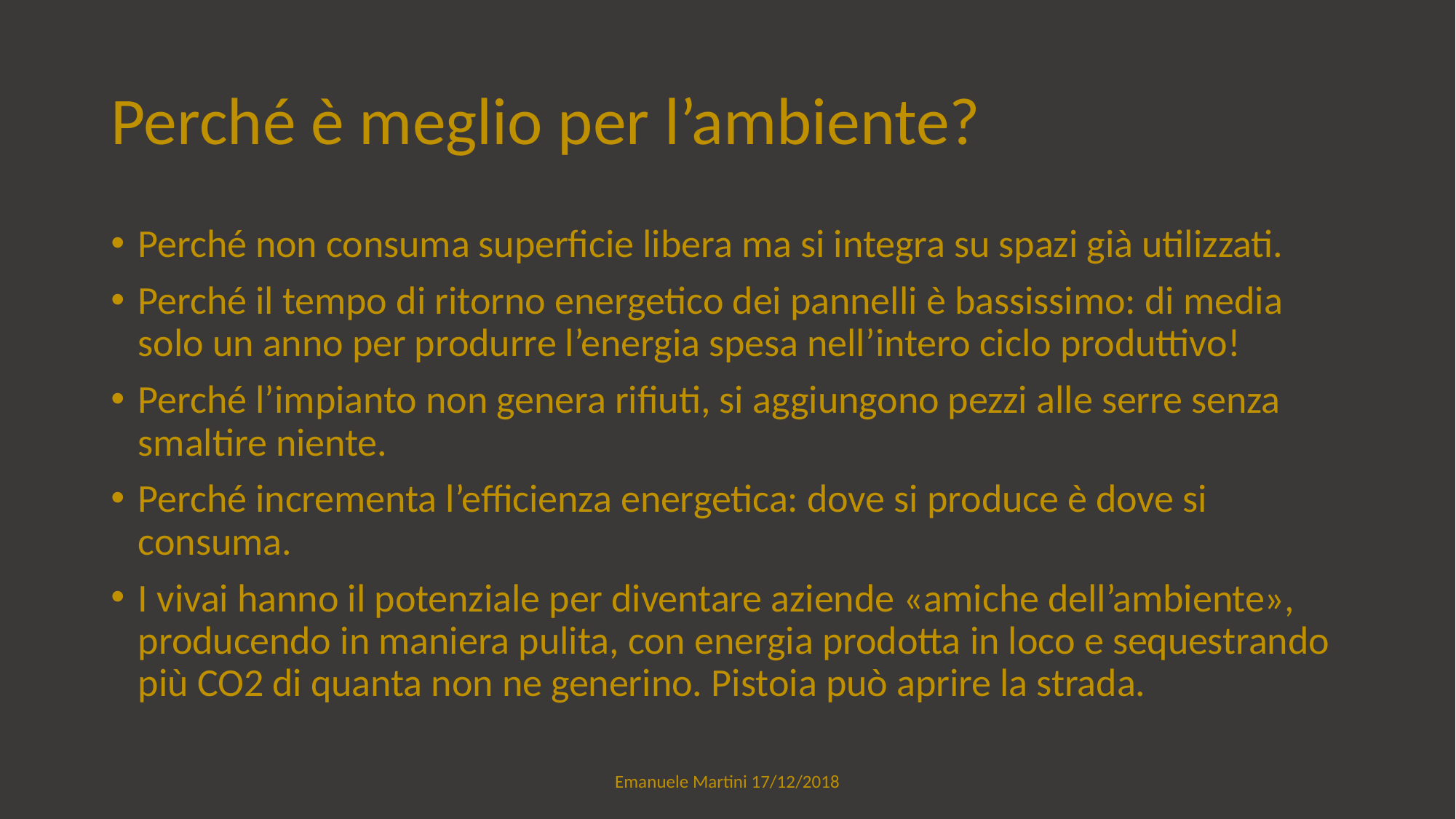

# Perché è meglio per l’ambiente?
Perché non consuma superficie libera ma si integra su spazi già utilizzati.
Perché il tempo di ritorno energetico dei pannelli è bassissimo: di media solo un anno per produrre l’energia spesa nell’intero ciclo produttivo!
Perché l’impianto non genera rifiuti, si aggiungono pezzi alle serre senza smaltire niente.
Perché incrementa l’efficienza energetica: dove si produce è dove si consuma.
I vivai hanno il potenziale per diventare aziende «amiche dell’ambiente», producendo in maniera pulita, con energia prodotta in loco e sequestrando più CO2 di quanta non ne generino. Pistoia può aprire la strada.

Emanuele Martini 17/12/2018